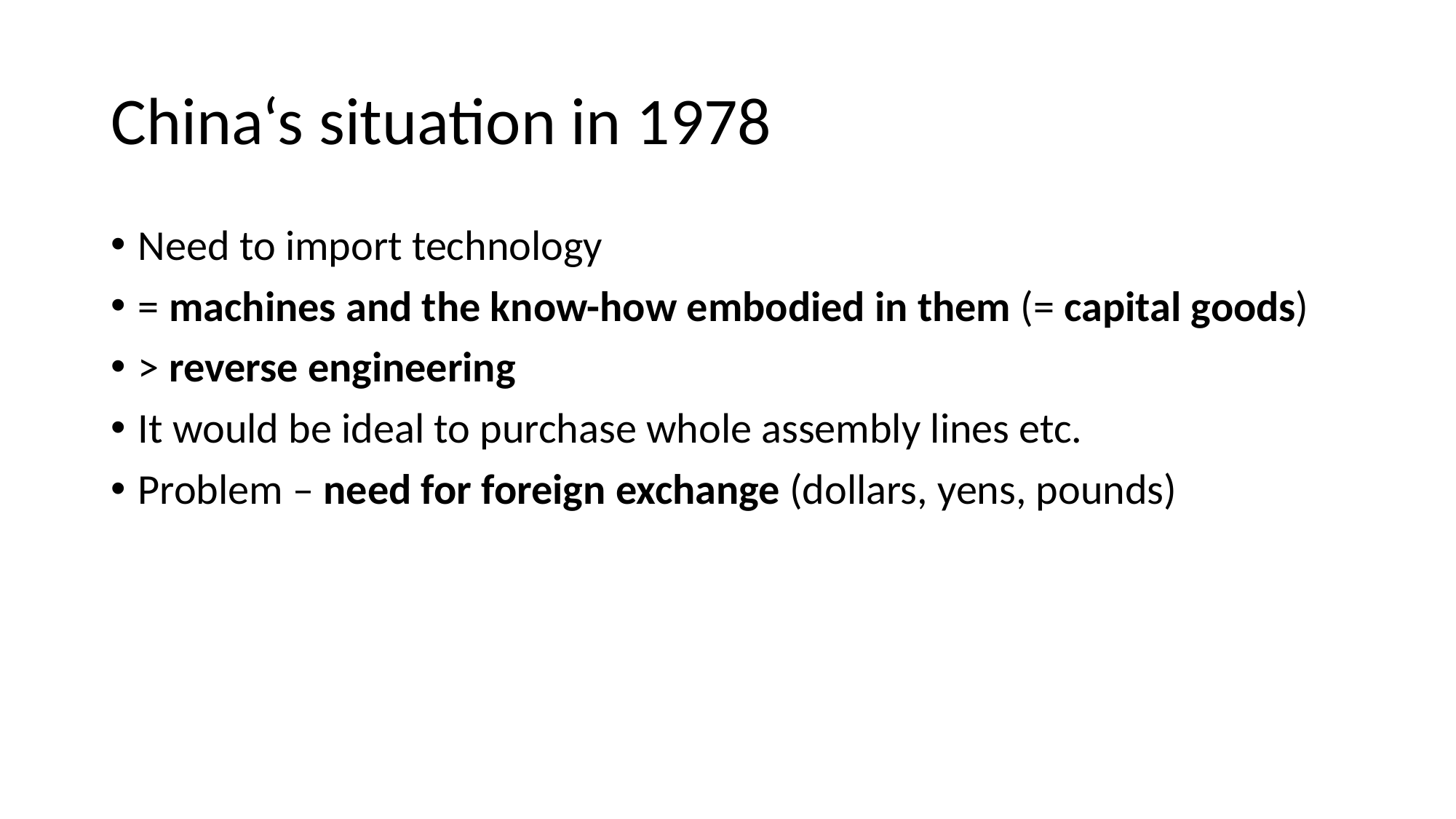

# China‘s situation in 1978
Need to import technology
= machines and the know-how embodied in them (= capital goods)
> reverse engineering
It would be ideal to purchase whole assembly lines etc.
Problem – need for foreign exchange (dollars, yens, pounds)